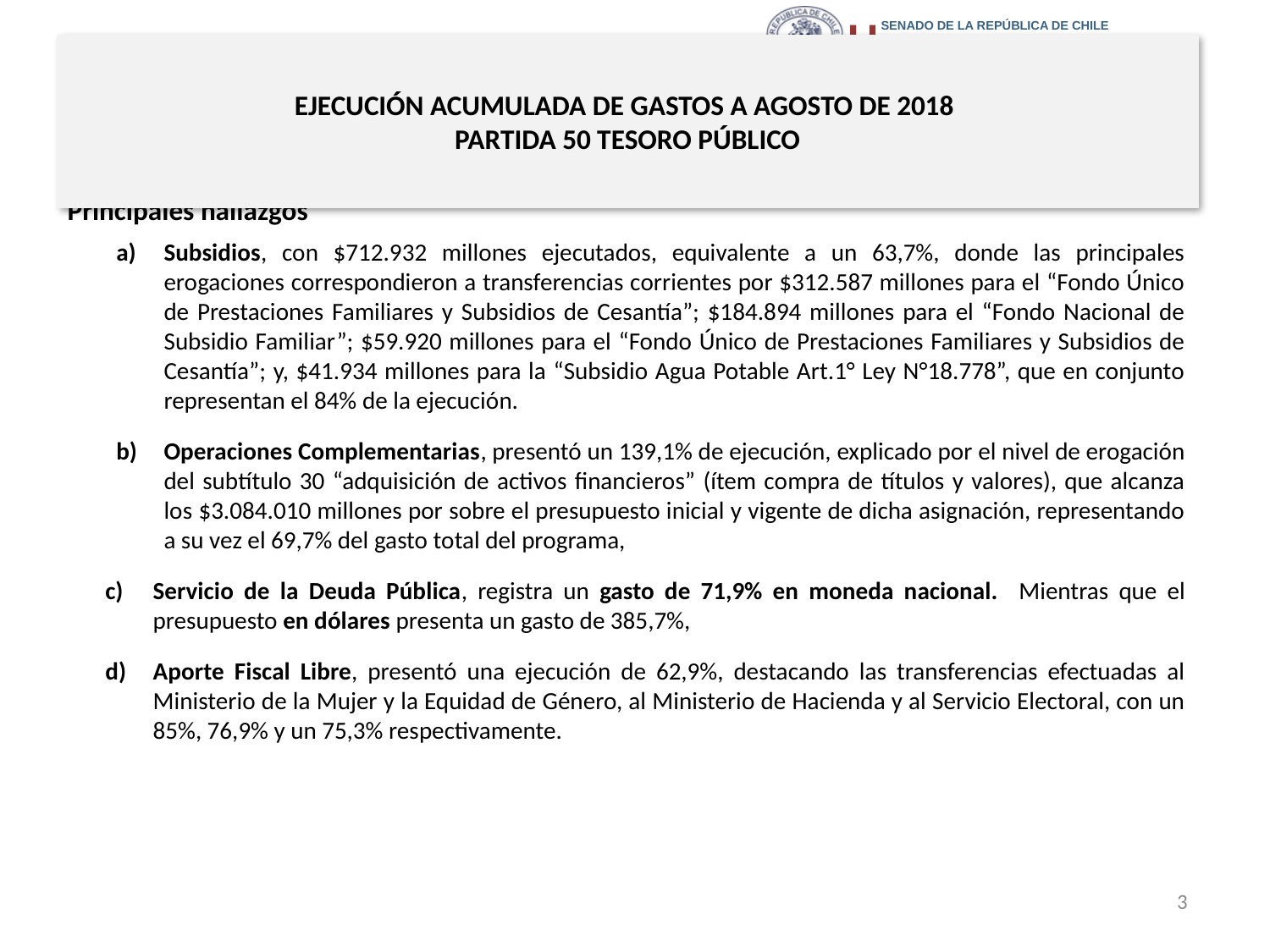

# EJECUCIÓN ACUMULADA DE GASTOS A AGOSTO DE 2018 PARTIDA 50 TESORO PÚBLICO
Principales hallazgos
Subsidios, con $712.932 millones ejecutados, equivalente a un 63,7%, donde las principales erogaciones correspondieron a transferencias corrientes por $312.587 millones para el “Fondo Único de Prestaciones Familiares y Subsidios de Cesantía”; $184.894 millones para el “Fondo Nacional de Subsidio Familiar”; $59.920 millones para el “Fondo Único de Prestaciones Familiares y Subsidios de Cesantía”; y, $41.934 millones para la “Subsidio Agua Potable Art.1° Ley N°18.778”, que en conjunto representan el 84% de la ejecución.
Operaciones Complementarias, presentó un 139,1% de ejecución, explicado por el nivel de erogación del subtítulo 30 “adquisición de activos financieros” (ítem compra de títulos y valores), que alcanza los $3.084.010 millones por sobre el presupuesto inicial y vigente de dicha asignación, representando a su vez el 69,7% del gasto total del programa,
Servicio de la Deuda Pública, registra un gasto de 71,9% en moneda nacional.  Mientras que el presupuesto en dólares presenta un gasto de 385,7%,
Aporte Fiscal Libre, presentó una ejecución de 62,9%, destacando las transferencias efectuadas al Ministerio de la Mujer y la Equidad de Género, al Ministerio de Hacienda y al Servicio Electoral, con un 85%, 76,9% y un 75,3% respectivamente.
3